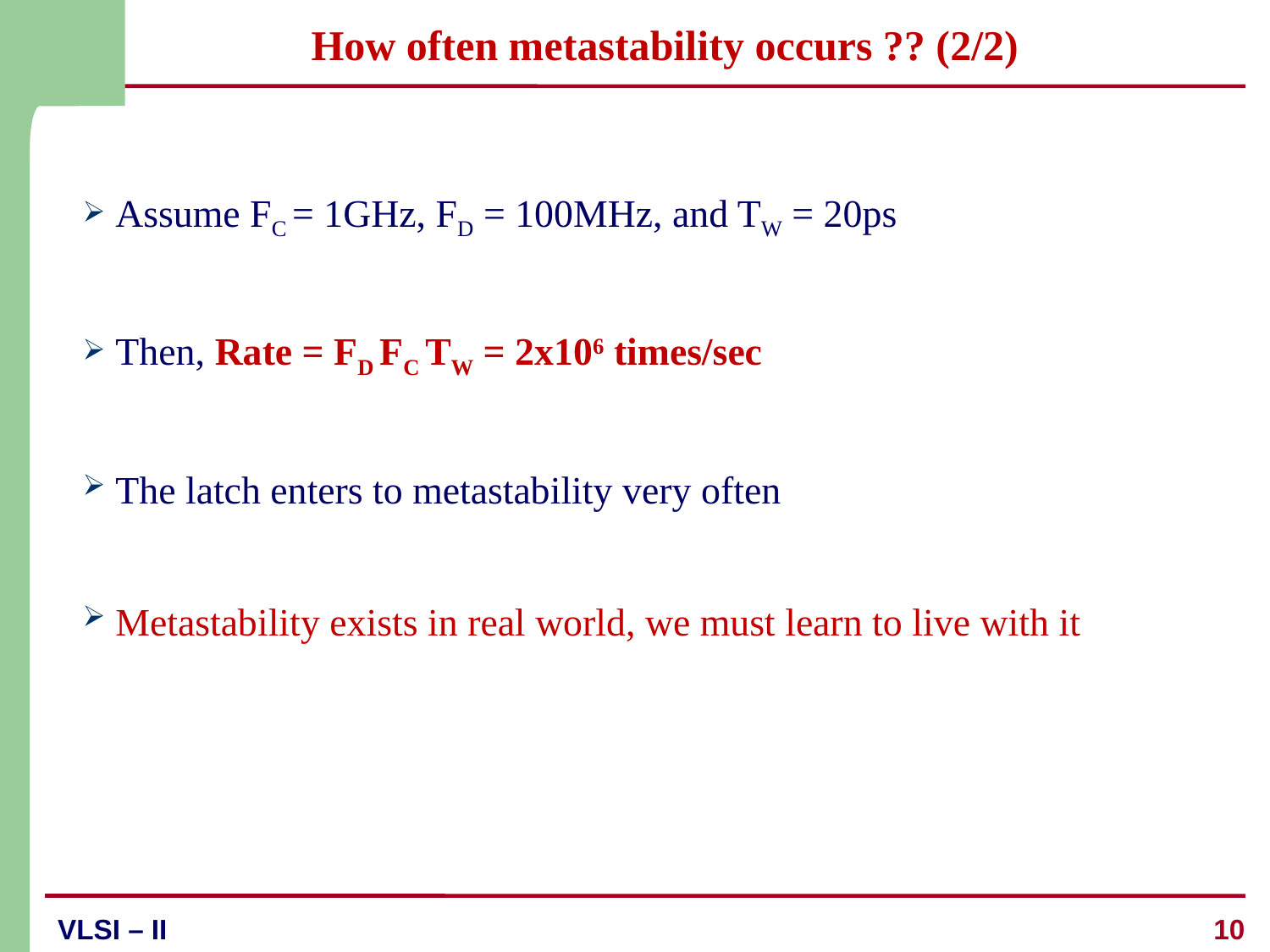

# How often metastability occurs ?? (2/2)

 Assume FC = 1GHz, FD = 100MHz, and TW = 20ps

 Then, Rate = FD FC TW = 2x106 times/sec

 The latch enters to metastability very often

 Metastability exists in real world, we must learn to live with it

10
VLSI – II